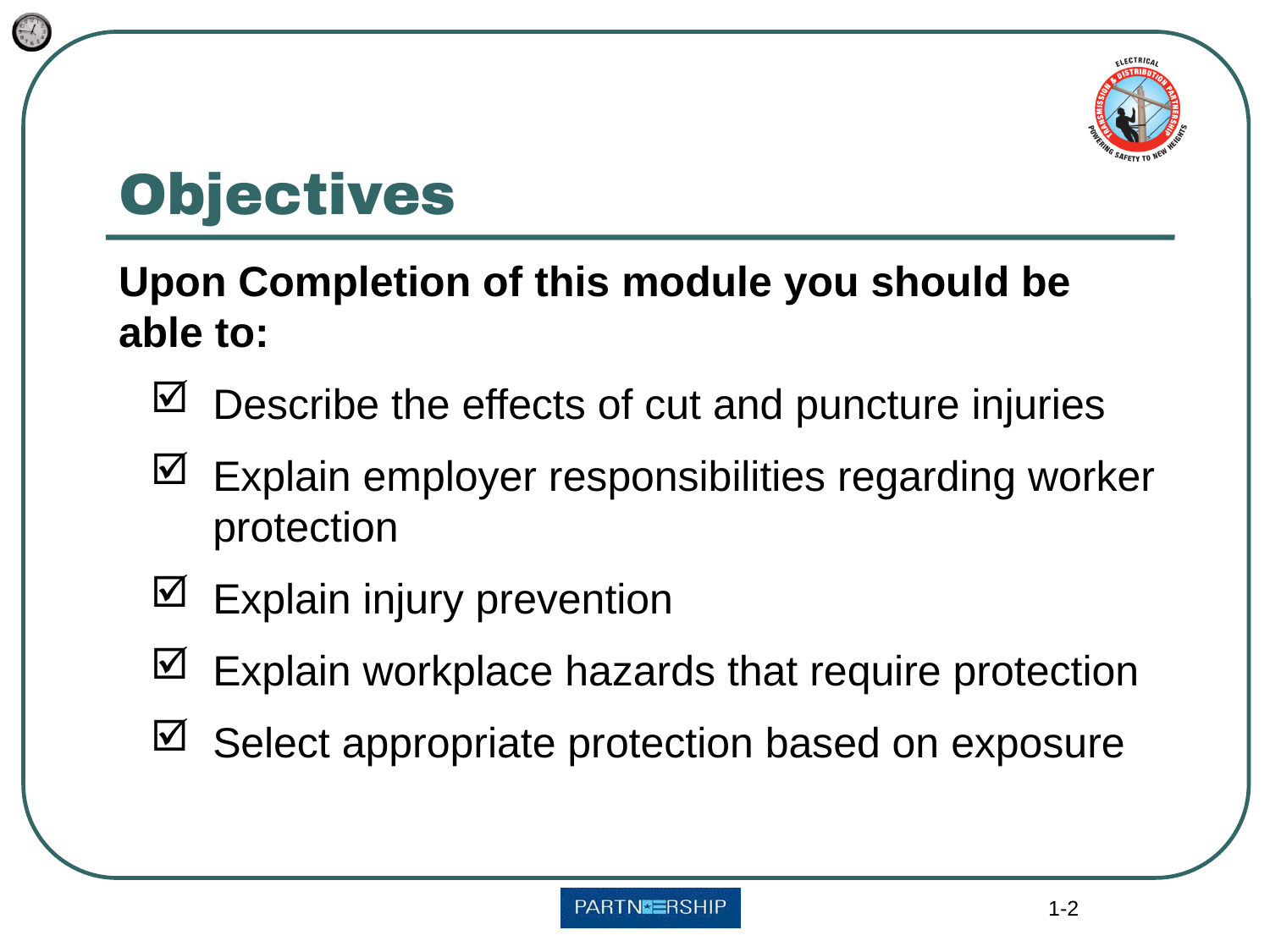

# Objectives
Upon Completion of this module you should be able to:
Describe the effects of cut and puncture injuries
Explain employer responsibilities regarding worker protection
Explain injury prevention
Explain workplace hazards that require protection
Select appropriate protection based on exposure

1-2